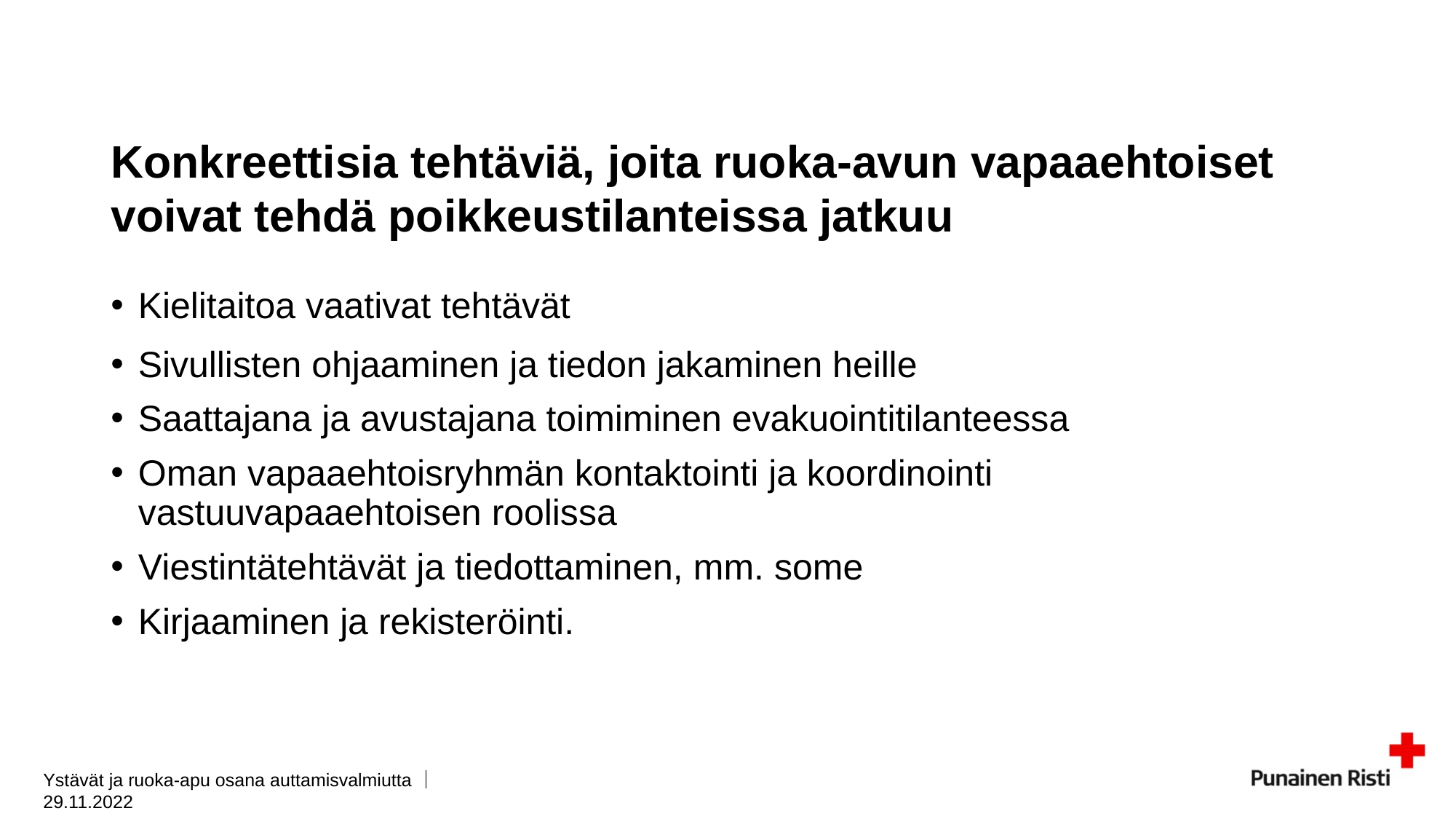

# Konkreettisia tehtäviä, joita ruoka-avun vapaaehtoiset voivat tehdä poikkeustilanteissa jatkuu
Kielitaitoa vaativat tehtävät
Sivullisten ohjaaminen ja tiedon jakaminen heille
Saattajana ja avustajana toimiminen evakuointitilanteessa
Oman vapaaehtoisryhmän kontaktointi ja koordinointi vastuuvapaaehtoisen roolissa
Viestintätehtävät ja tiedottaminen, mm. some
Kirjaaminen ja rekisteröinti.